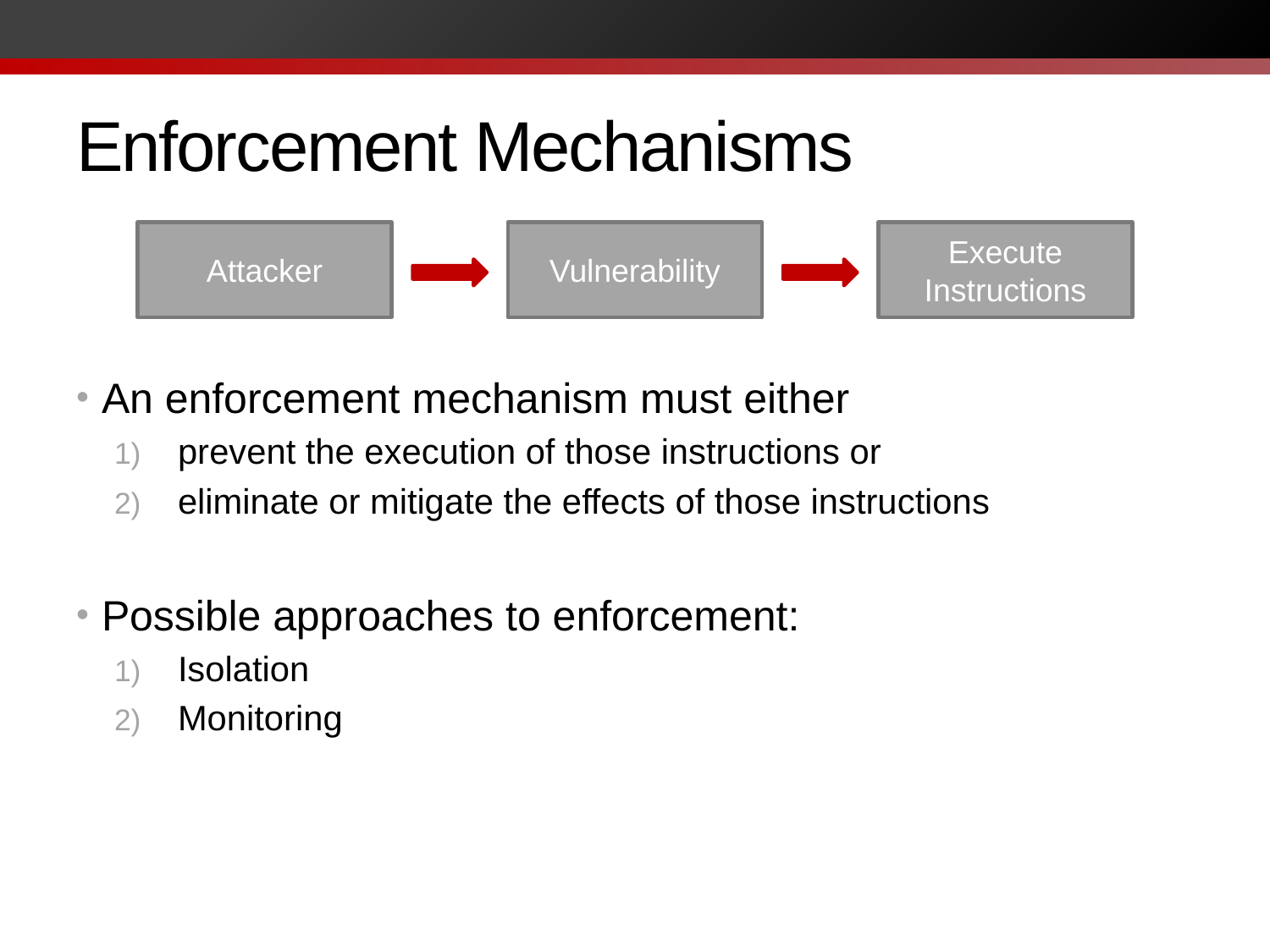

# Enforcement Mechanisms
Attacker
Vulnerability
Execute Instructions

An enforcement mechanism must either
prevent the execution of those instructions or
eliminate or mitigate the effects of those instructions

Possible approaches to enforcement:
Isolation
Monitoring